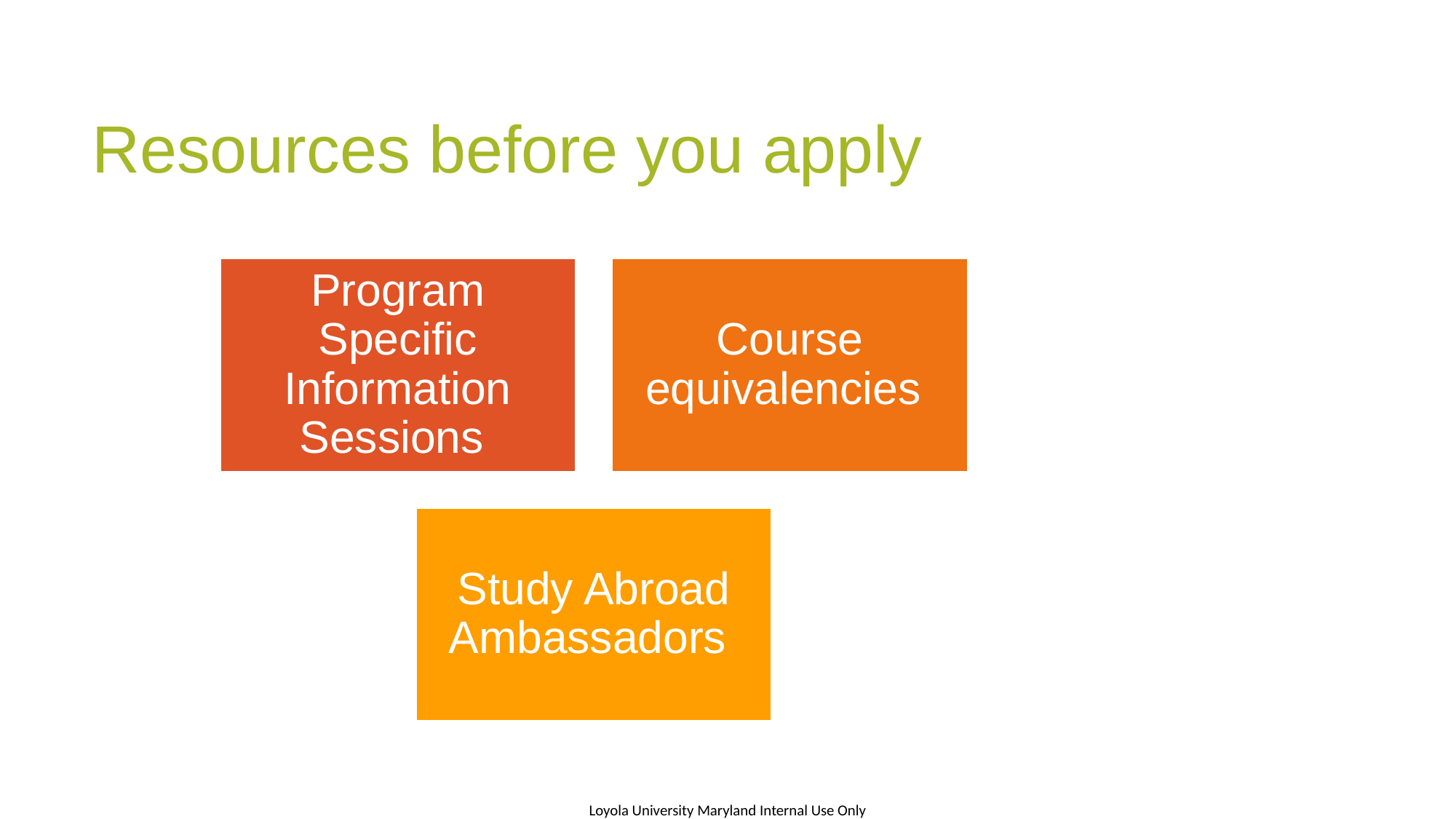

# Resources before you apply
Program Specific Information Sessions
Course equivalencies
Study Abroad Ambassadors